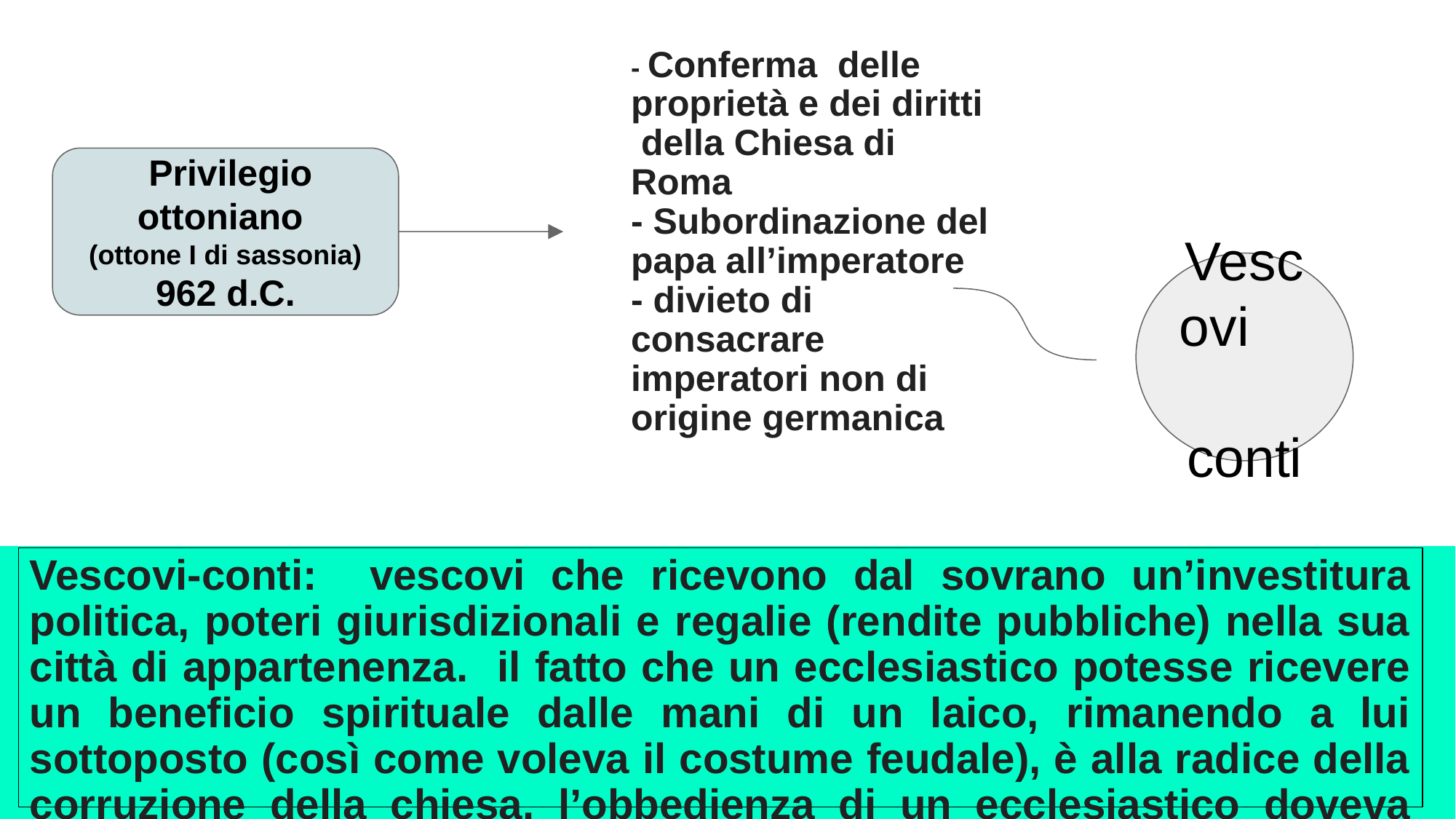

# - Conferma  delle proprietà e dei diritti  della Chiesa di Roma
- Subordinazione del papa all’imperatore
- divieto di consacrare imperatori non di origine germanica
 Privilegio ottoniano
(ottone I di sassonia)
962 d.C.
Vescovi        conti
Vescovi-conti:  vescovi che ricevono dal sovrano un’investitura politica, poteri giurisdizionali e regalie (rendite pubbliche) nella sua città di appartenenza.  il fatto che un ecclesiastico potesse ricevere un beneficio spirituale dalle mani di un laico, rimanendo a lui sottoposto (così come voleva il costume feudale), è alla radice della corruzione della chiesa. l’obbedienza di un ecclesiastico doveva essere rivolta solo al papa! (senza mescolanza di sacro e profano).